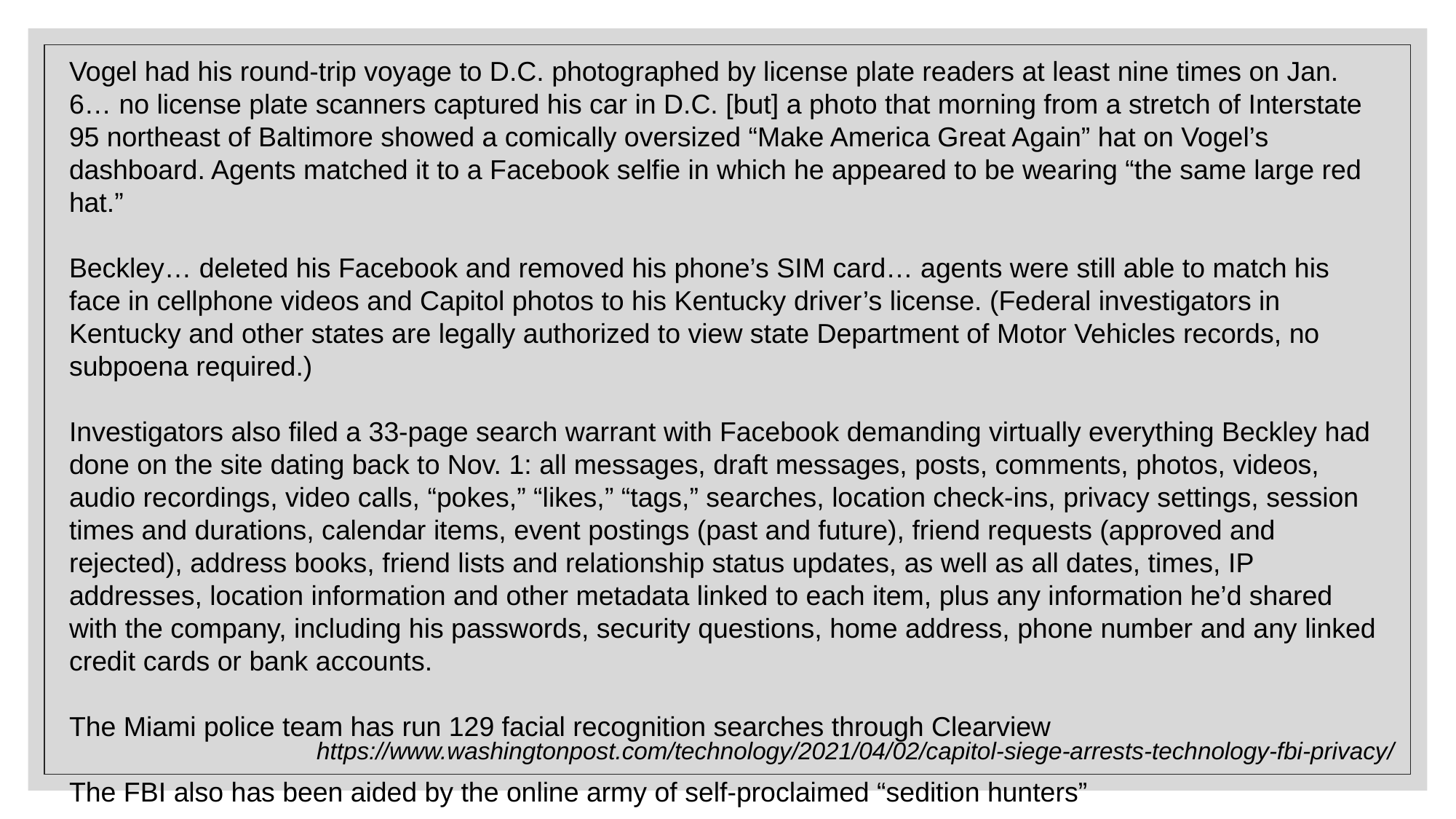

Vogel had his round-trip voyage to D.C. photographed by license plate readers at least nine times on Jan. 6… no license plate scanners captured his car in D.C. [but] a photo that morning from a stretch of Interstate 95 northeast of Baltimore showed a comically oversized “Make America Great Again” hat on Vogel’s dashboard. Agents matched it to a Facebook selfie in which he appeared to be wearing “the same large red hat.”

Beckley… deleted his Facebook and removed his phone’s SIM card… agents were still able to match his face in cellphone videos and Capitol photos to his Kentucky driver’s license. (Federal investigators in Kentucky and other states are legally authorized to view state Department of Motor Vehicles records, no subpoena required.)

Investigators also filed a 33-page search warrant with Facebook demanding virtually everything Beckley had done on the site dating back to Nov. 1: all messages, draft messages, posts, comments, photos, videos, audio recordings, video calls, “pokes,” “likes,” “tags,” searches, location check-ins, privacy settings, session times and durations, calendar items, event postings (past and future), friend requests (approved and rejected), address books, friend lists and relationship status updates, as well as all dates, times, IP addresses, location information and other metadata linked to each item, plus any information he’d shared with the company, including his passwords, security questions, home address, phone number and any linked credit cards or bank accounts.

The Miami police team has run 129 facial recognition searches through Clearview

The FBI also has been aided by the online army of self-proclaimed “sedition hunters”
https://www.washingtonpost.com/technology/2021/04/02/capitol-siege-arrests-technology-fbi-privacy/